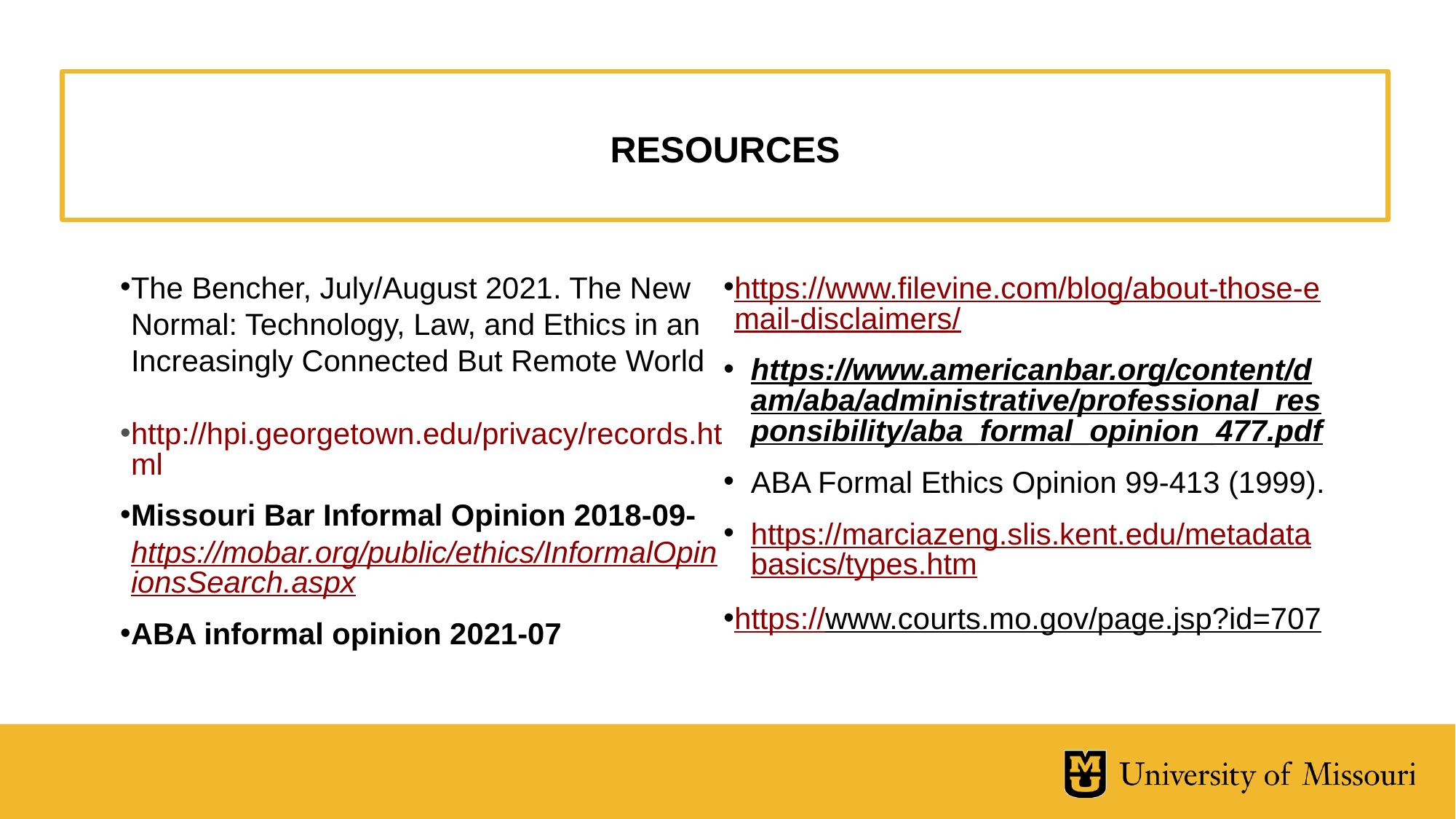

# RESOURCES
The Bencher, July/August 2021. The New Normal: Technology, Law, and Ethics in an Increasingly Connected But Remote World
http://hpi.georgetown.edu/privacy/records.html
Missouri Bar Informal Opinion 2018-09- https://mobar.org/public/ethics/InformalOpinionsSearch.aspx
ABA informal opinion 2021-07

https://www.filevine.com/blog/about-those-email-disclaimers/
https://www.americanbar.org/content/dam/aba/administrative/professional_responsibility/aba_formal_opinion_477.pdf
ABA Formal Ethics Opinion 99-413 (1999).
https://marciazeng.slis.kent.edu/metadatabasics/types.htm
https://www.courts.mo.gov/page.jsp?id=707